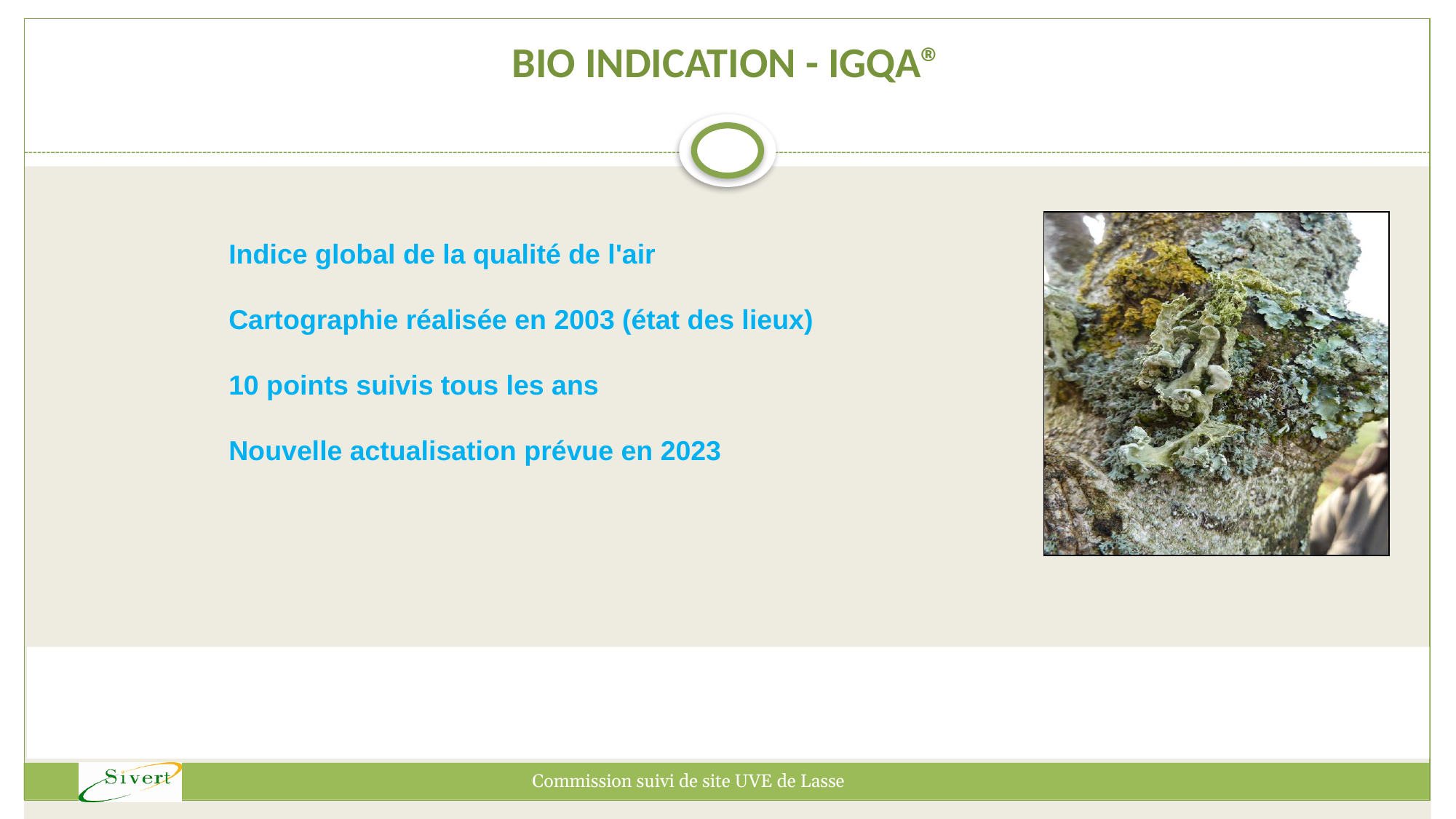

# BIO INDICATION - IGQA®

Indice global de la qualité de l'air

Cartographie réalisée en 2003 (état des lieux)

10 points suivis tous les ans

Nouvelle actualisation prévue en 2023

Commission suivi de site UVE de Lasse